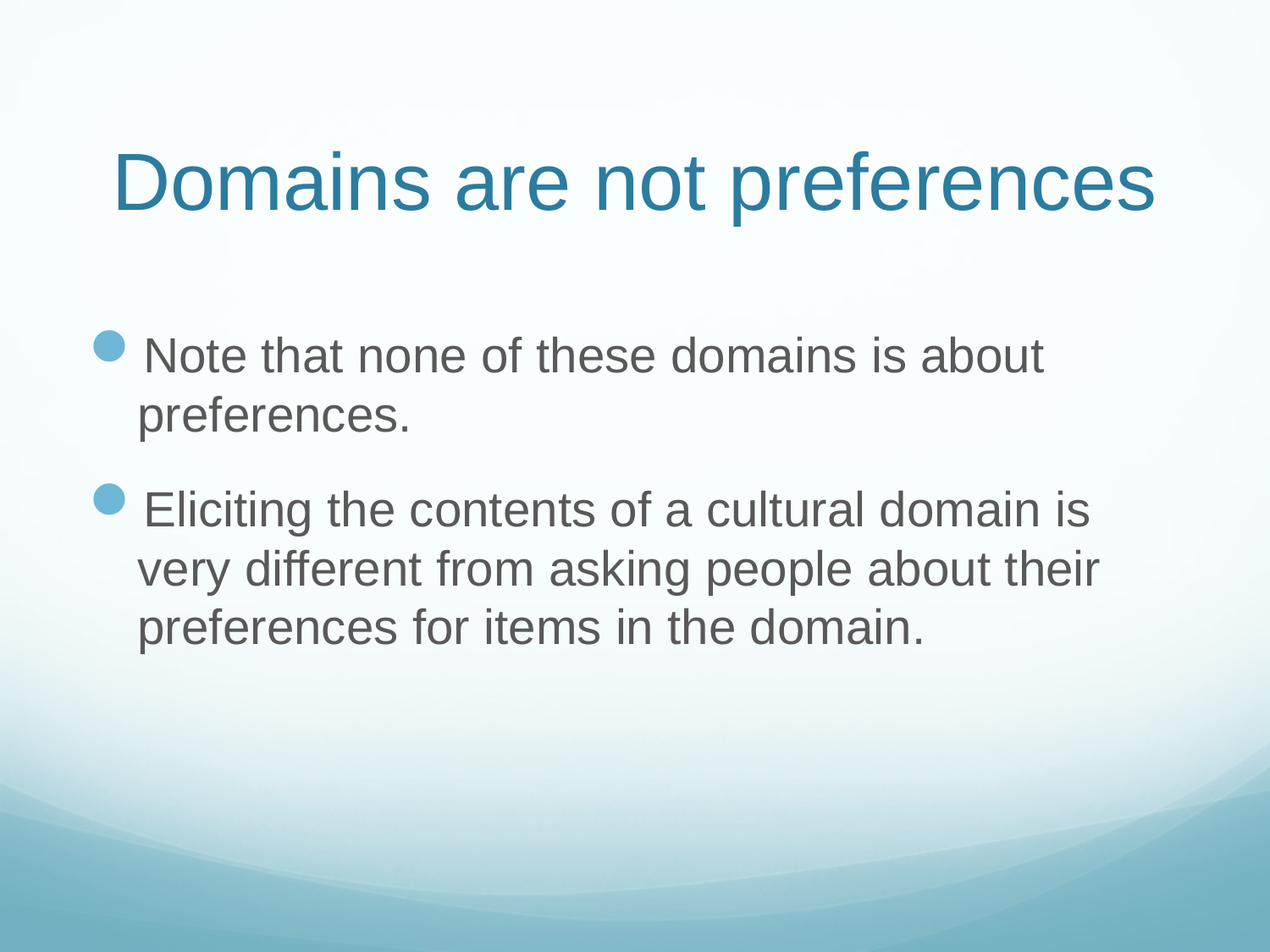

# Domains are not preferences
Note that none of these domains is about preferences.
Eliciting the contents of a cultural domain is very different from asking people about their preferences for items in the domain.